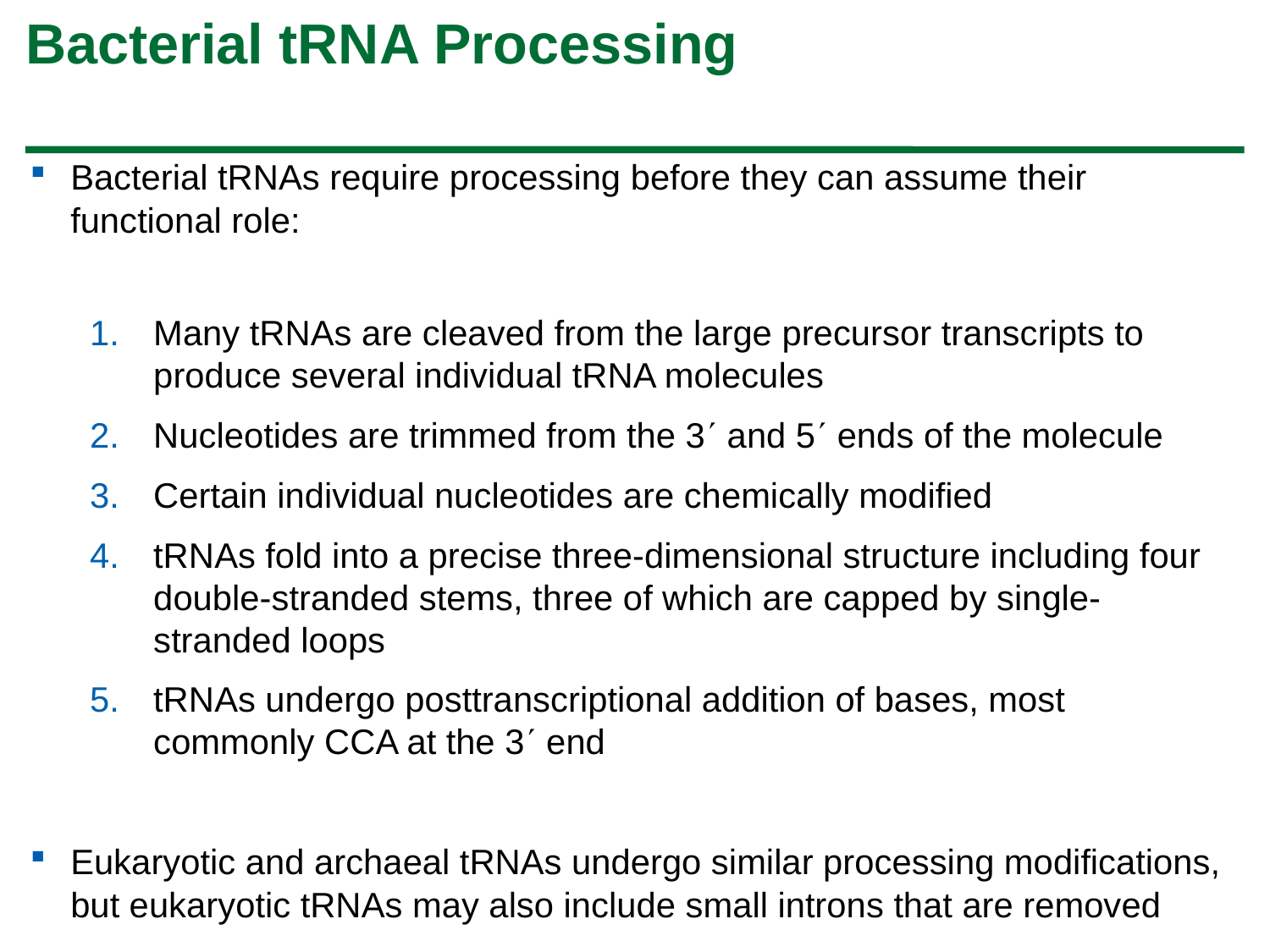

# Bacterial tRNA Processing
Bacterial tRNAs require processing before they can assume their functional role:

Many tRNAs are cleaved from the large precursor transcripts to produce several individual tRNA molecules
Nucleotides are trimmed from the 3′ and 5′ ends of the molecule
Certain individual nucleotides are chemically modified
tRNAs fold into a precise three-dimensional structure including four double-stranded stems, three of which are capped by single-stranded loops
tRNAs undergo posttranscriptional addition of bases, most commonly CCA at the 3′ end

Eukaryotic and archaeal tRNAs undergo similar processing modifications, but eukaryotic tRNAs may also include small introns that are removed